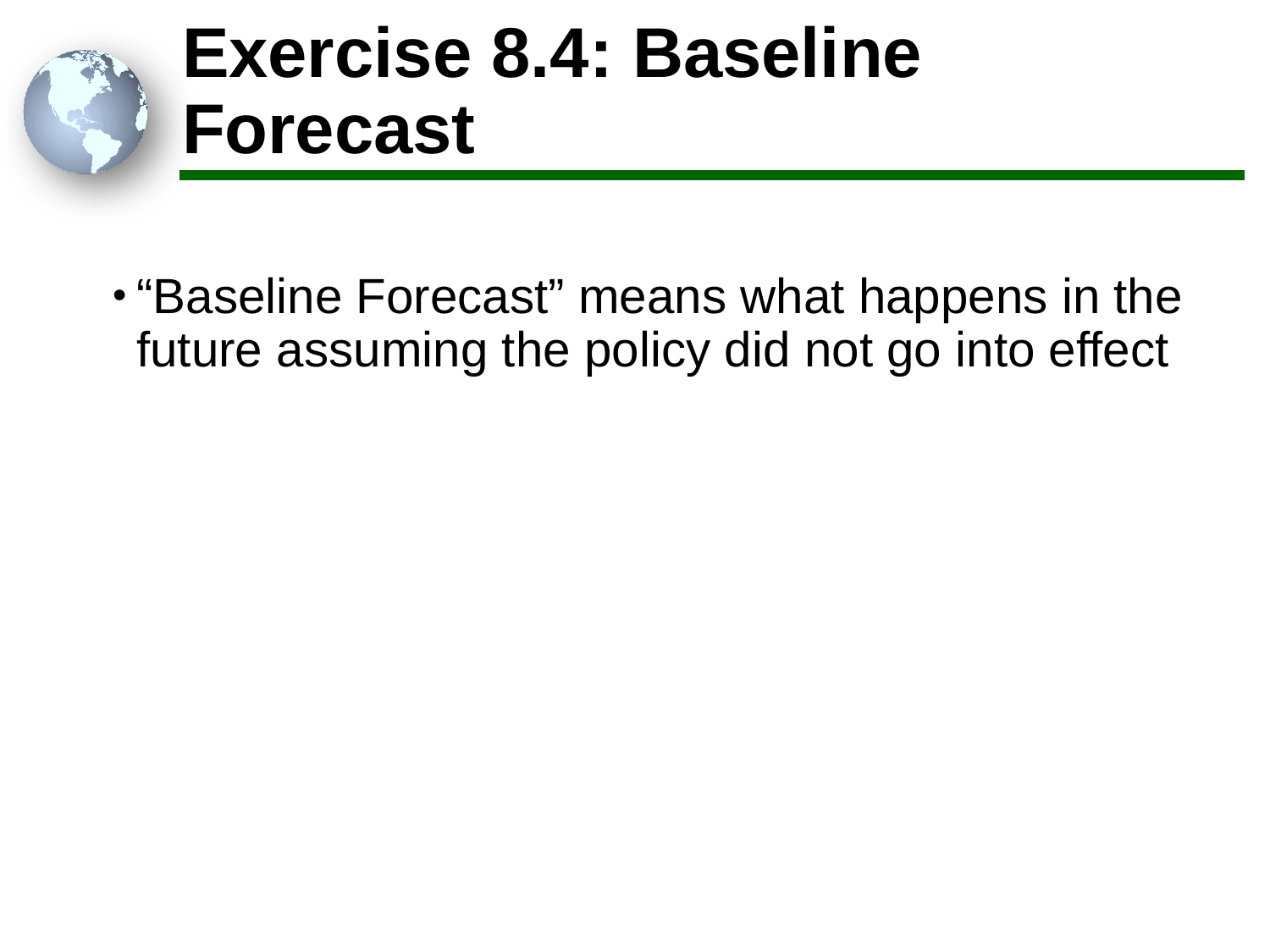

# Exercise 8.4: Baseline Forecast
“Baseline Forecast” means what happens in the future assuming the policy did not go into effect